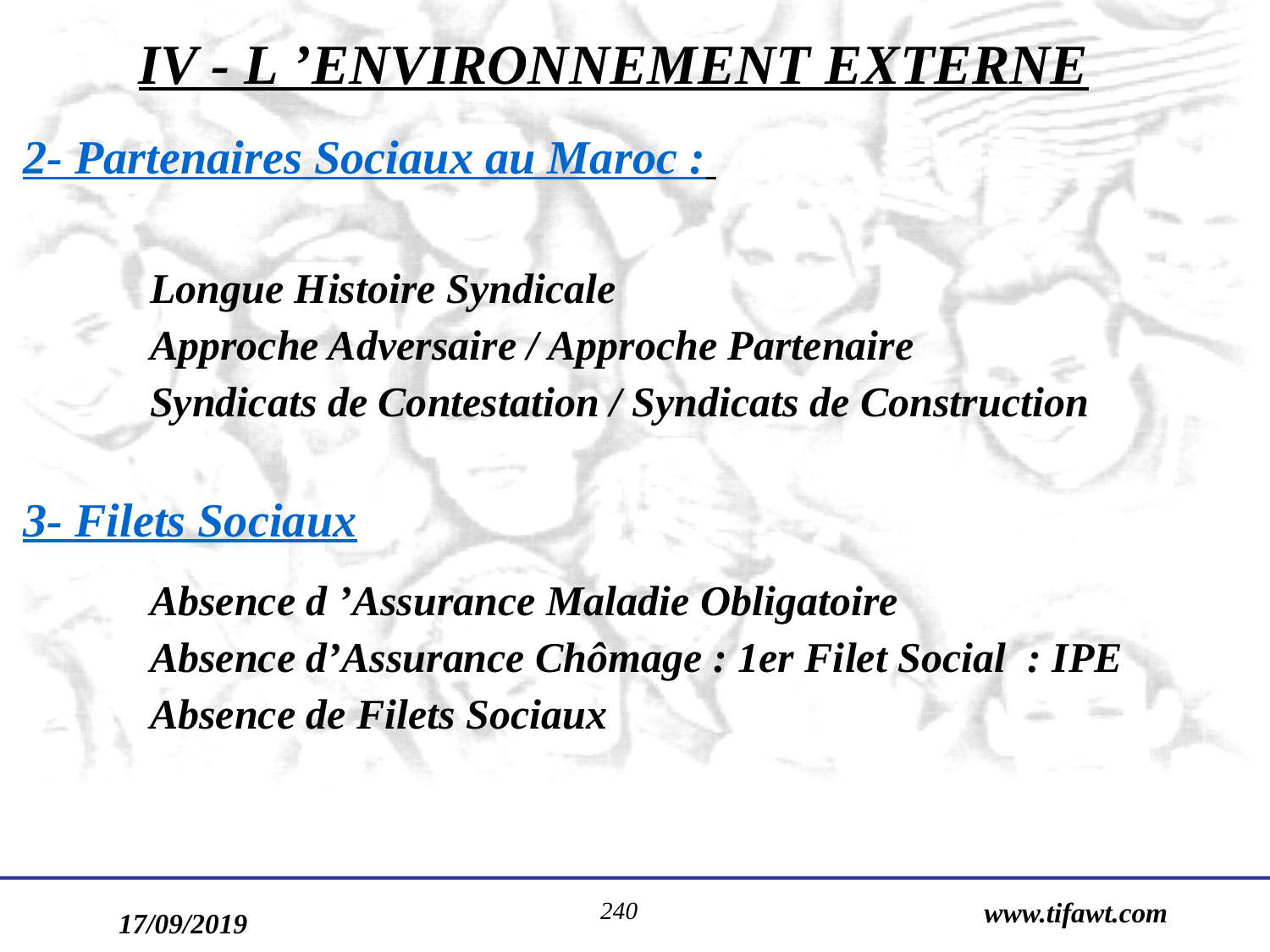

IV - L ’ENVIRONNEMENT EXTERNE
2- Partenaires Sociaux au Maroc :

	Longue Histoire Syndicale
	Approche Adversaire / Approche Partenaire
 	Syndicats de Contestation / Syndicats de Construction

3- Filets Sociaux

	Absence d ’Assurance Maladie Obligatoire
	Absence d’Assurance Chômage : 1er Filet Social  : IPE
	Absence de Filets Sociaux

240
www.tifawt.com
17/09/2019